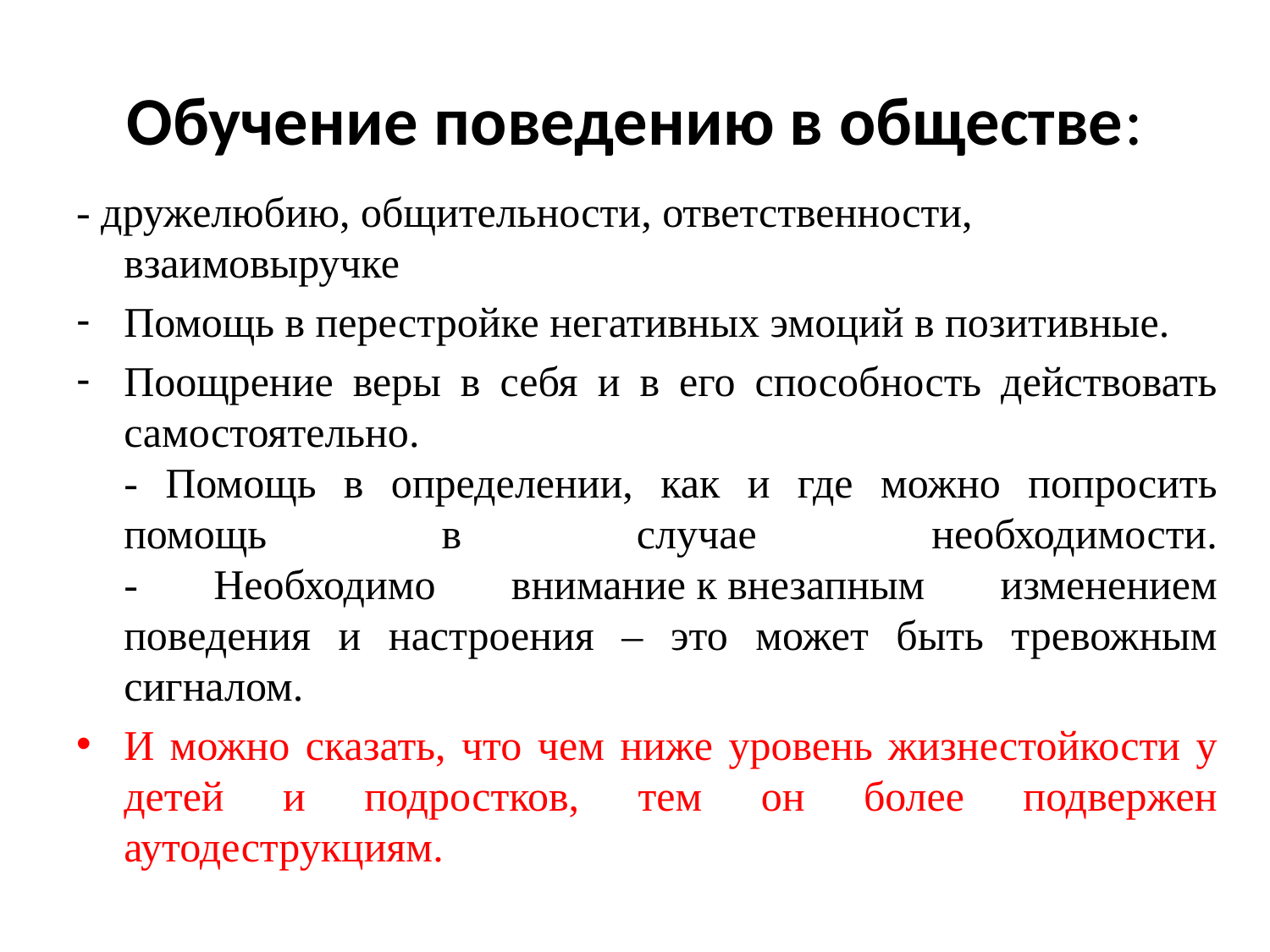

# Обучение поведению в обществе:
- дружелюбию, общительности, ответственности, взаимовыручке
Помощь в перестройке негативных эмоций в позитивные.
Поощрение веры в себя и в его способность действовать самостоятельно.
- Помощь в определении, как и где можно попросить помощь в случае необходимости.
- Необходимо внимание к внезапным изменением поведения и настроения – это может быть тревожным сигналом.
И можно сказать, что чем ниже уровень жизнестойкости у детей и подростков, тем он более подвержен аутодеструкциям.